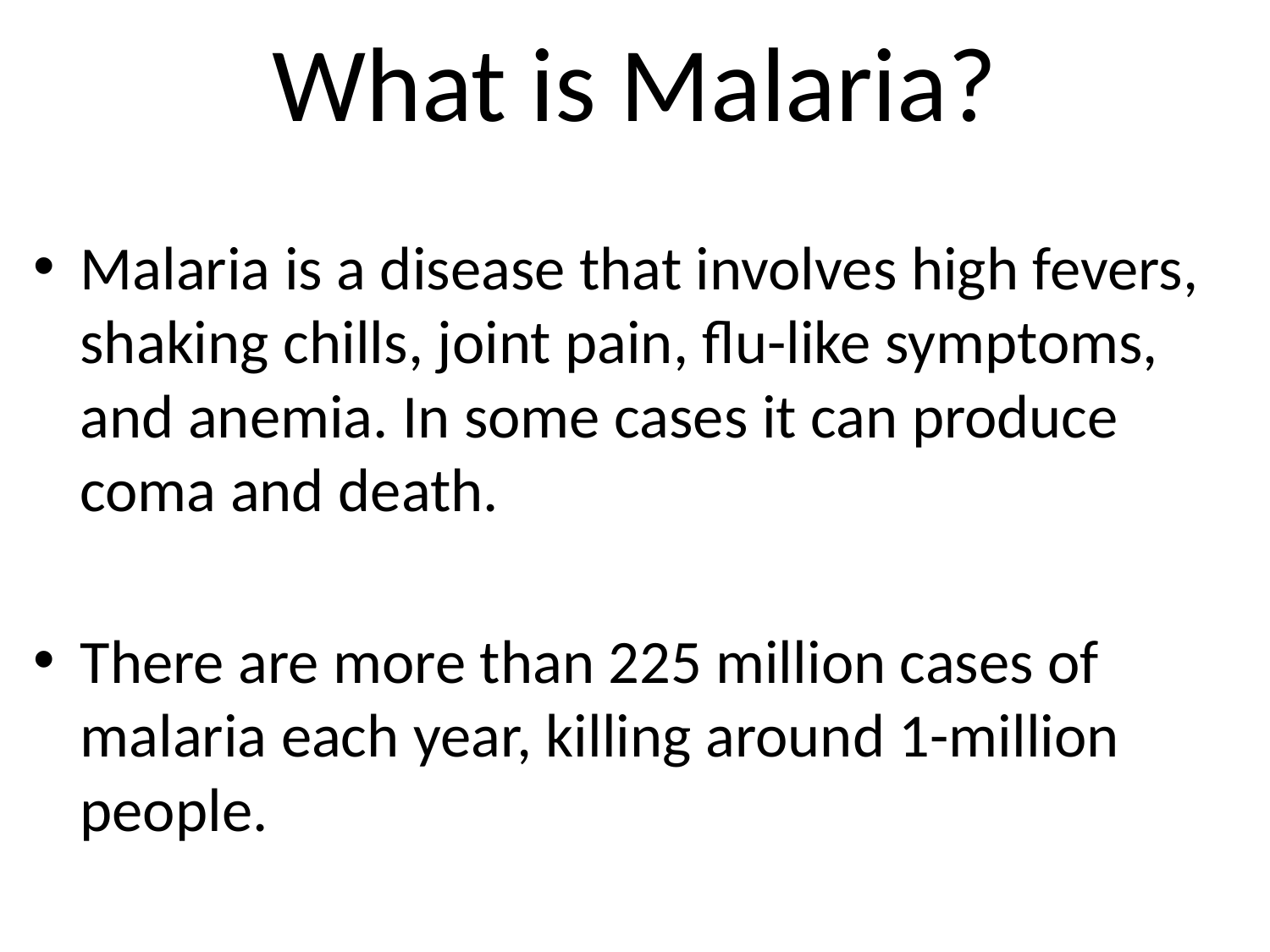

# What is Malaria?
Malaria is a disease that involves high fevers, shaking chills, joint pain, flu-like symptoms, and anemia. In some cases it can produce coma and death.

There are more than 225 million cases of malaria each year, killing around 1-million people.